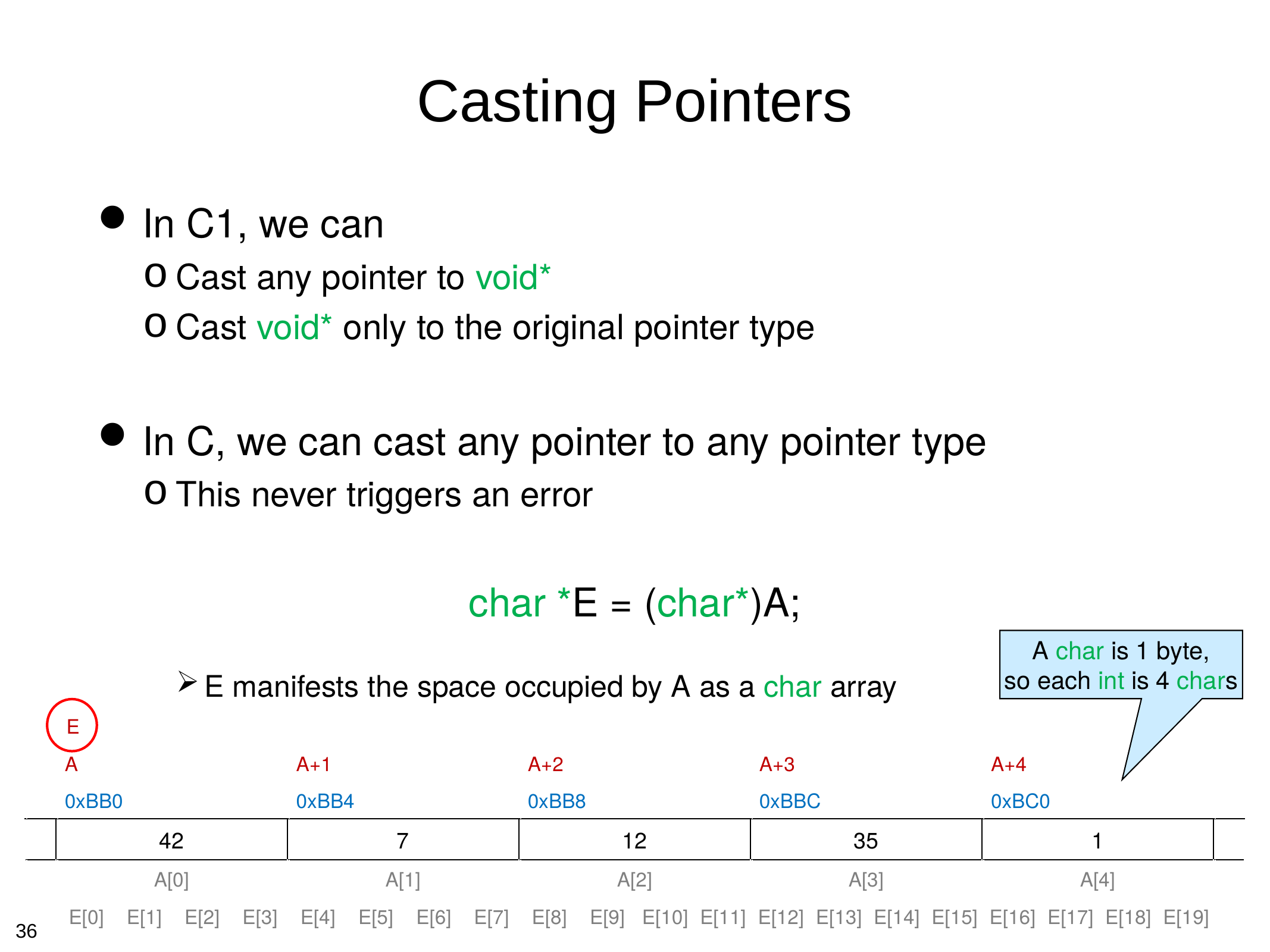

# Casting Pointers
In C1, we can
Cast any pointer to void*
Cast void* only to the original pointer type

In C, we can cast any pointer to any pointer type
This never triggers an error

char *E = (char*)A;

E manifests the space occupied by A as a char array
A char is 1 byte,
so each int is 4 chars

|  |  |  |  |  |  |  |  |  |  |  |  |  |  |  |  |  |  |  |  |  |  |
| --- | --- | --- | --- | --- | --- | --- | --- | --- | --- | --- | --- | --- | --- | --- | --- | --- | --- | --- | --- | --- | --- |
|  | A |  |  |  | A+1 |  |  |  | A+2 |  |  |  | A+3 |  |  |  | A+4 |  |  |  |  |
|  | 0xBB0 |  |  |  | 0xBB4 |  |  |  | 0xBB8 |  |  |  | 0xBBC |  |  |  | 0xBC0 |  |  |  |  |
|  | 42 |  |  |  | 7 |  |  |  | 12 |  |  |  | 35 |  |  |  | 1 |  |  |  |  |
|  | A[0] |  |  |  | A[1] |  |  |  | A[2] |  |  |  | A[3] |  |  |  | A[4] |  |  |  |  |
|  |  |  |  |  |  |  |  |  |  |  |  |  |  |  |  |  |  |  |  |  |  |
|  | E |  |  |  |  |  |  |  |  |  |  |  |  |  |  |  |  |  |  |  |  |
| --- | --- | --- | --- | --- | --- | --- | --- | --- | --- | --- | --- | --- | --- | --- | --- | --- | --- | --- | --- | --- | --- |
|  |  |  |  |  |  |  |  |  |  |  |  |  |  |  |  |  |  |  |  |  |  |
|  |  |  |  |  |  |  |  |  |  |  |  |  |  |  |  |  |  |  |  |  |  |
|  |  |  |  |  |  |  |  |  |  |  |  |  |  |  |  |  |  |  |  |  |  |
|  |  |  |  |  |  |  |  |  |  |  |  |  |  |  |  |  |  |  |  |  |  |
|  | E[0] | E[1] | E[2] | E[3] | E[4] | E[5] | E[6] | E[7] | E[8] | E[9] | E[10] | E[11] | E[12] | E[13] | E[14] | E[15] | E[16] | E[17] | E[18] | E[19] |  |
36